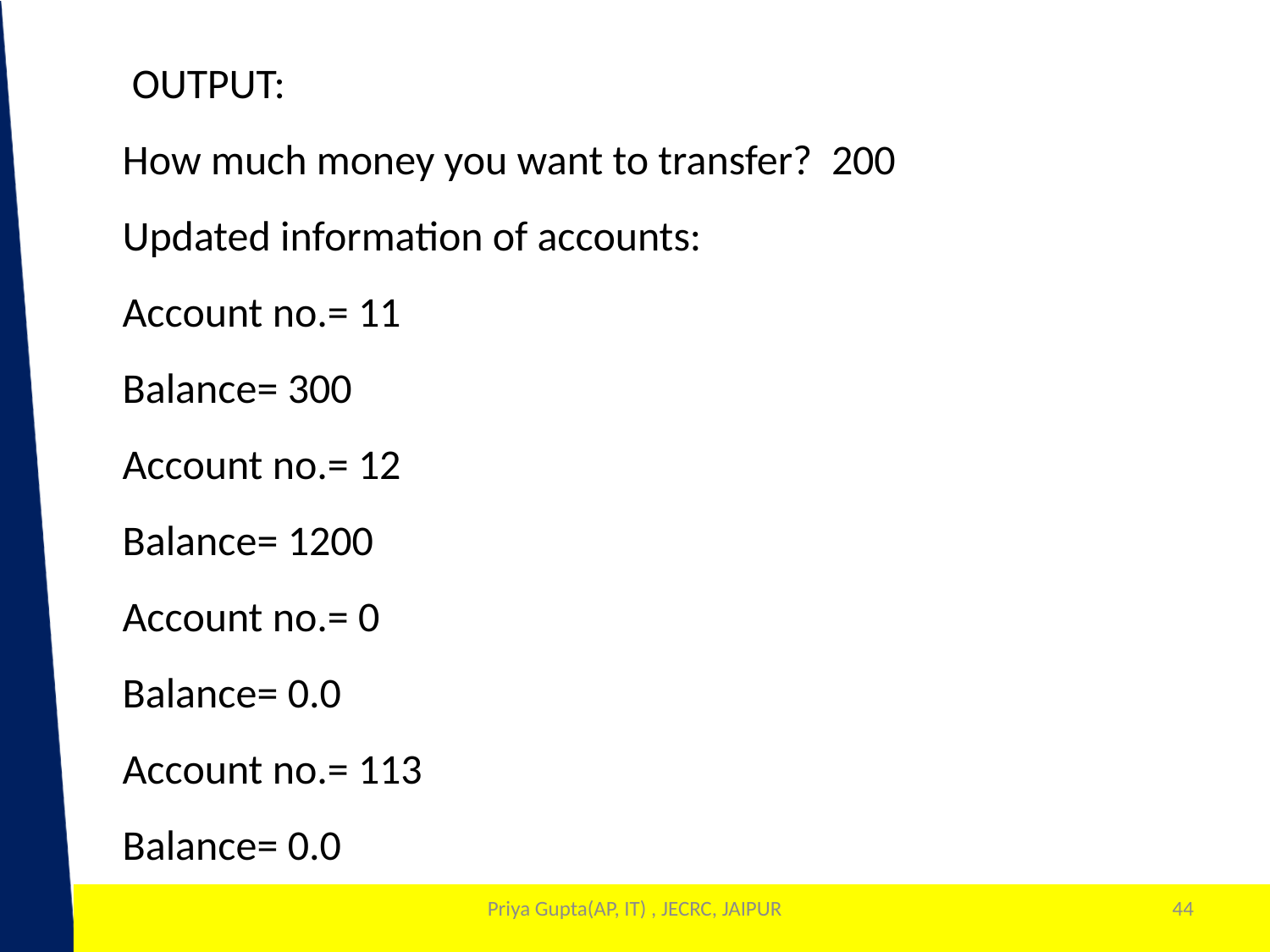

OUTPUT:
How much money you want to transfer?  200
Updated information of accounts:
Account no.= 11
Balance= 300
Account no.= 12
Balance= 1200
Account no.= 0
Balance= 0.0
Account no.= 113
Balance= 0.0
Priya Gupta(AP, IT) , JECRC, JAIPUR
44
1